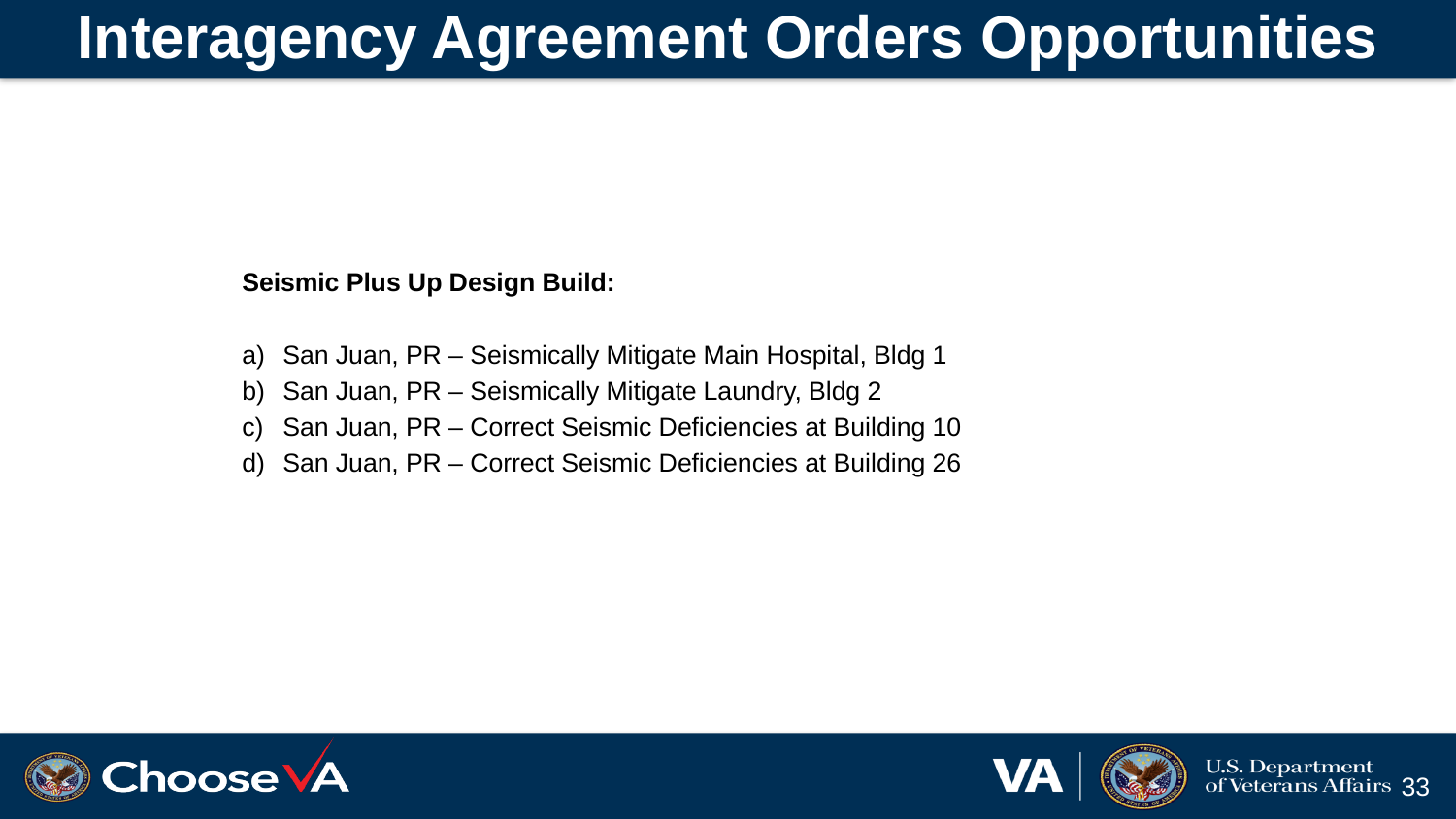

# Interagency Agreement Orders Opportunities

Seismic Plus Up Design Build:

San Juan, PR – Seismically Mitigate Main Hospital, Bldg 1
San Juan, PR – Seismically Mitigate Laundry, Bldg 2
San Juan, PR – Correct Seismic Deficiencies at Building 10
San Juan, PR – Correct Seismic Deficiencies at Building 26
33